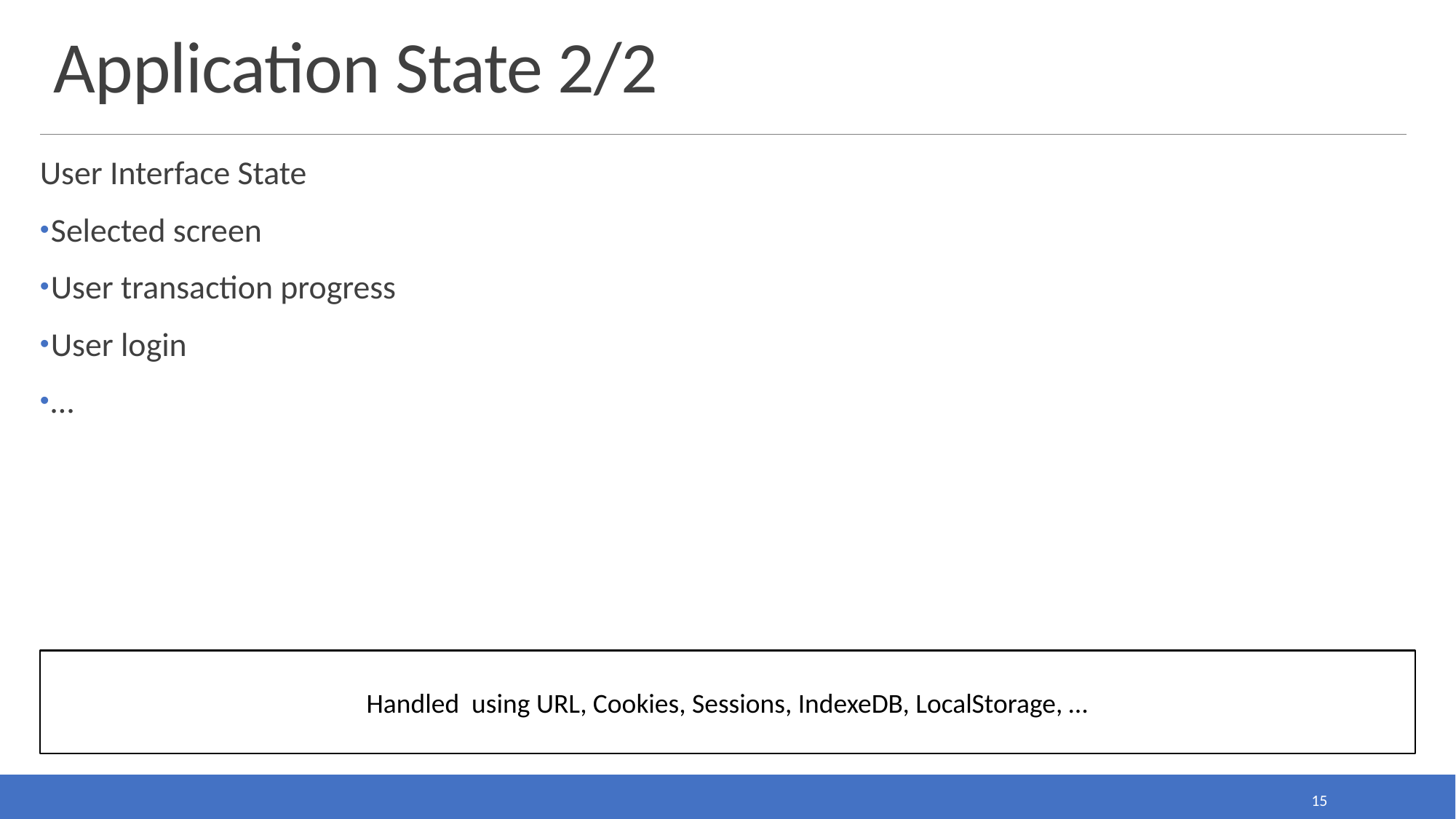

# Application State 2/2
User Interface State
Selected screen
User transaction progress
User login
…
Handled  using URL, Cookies, Sessions, IndexeDB, LocalStorage, …
15